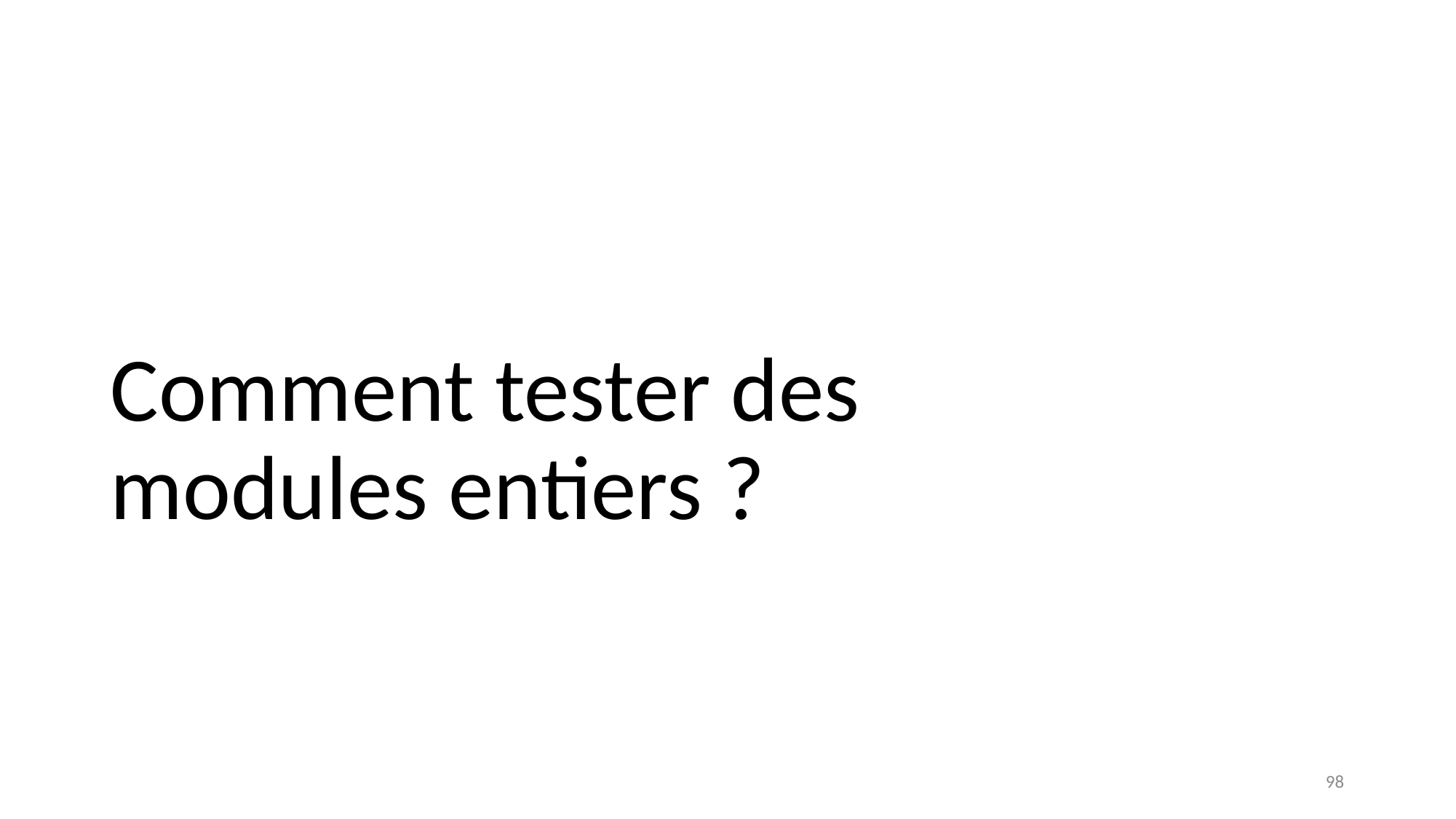

# Comment tester des modules entiers ?
98